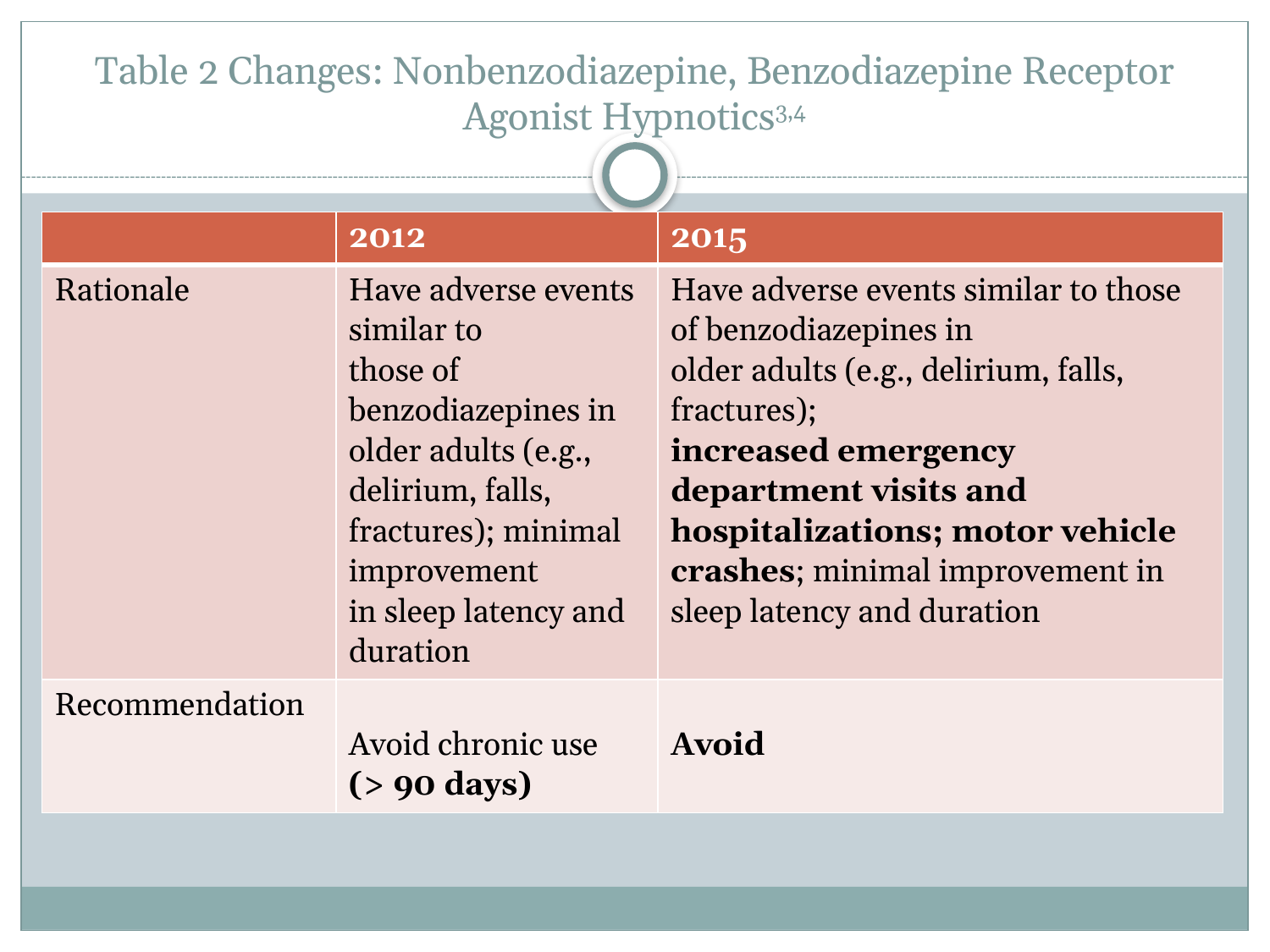

# Table 2 Changes: Nonbenzodiazepine, Benzodiazepine Receptor Agonist Hypnotics3,4
|  | 2012 | 2015 |
| --- | --- | --- |
| Rationale | Have adverse events similar to those of benzodiazepines in older adults (e.g., delirium, falls, fractures); minimal improvement in sleep latency and duration | Have adverse events similar to those of benzodiazepines in older adults (e.g., delirium, falls, fractures); increased emergency department visits and hospitalizations; motor vehicle crashes; minimal improvement in sleep latency and duration |
| Recommendation | Avoid chronic use (> 90 days) | Avoid |